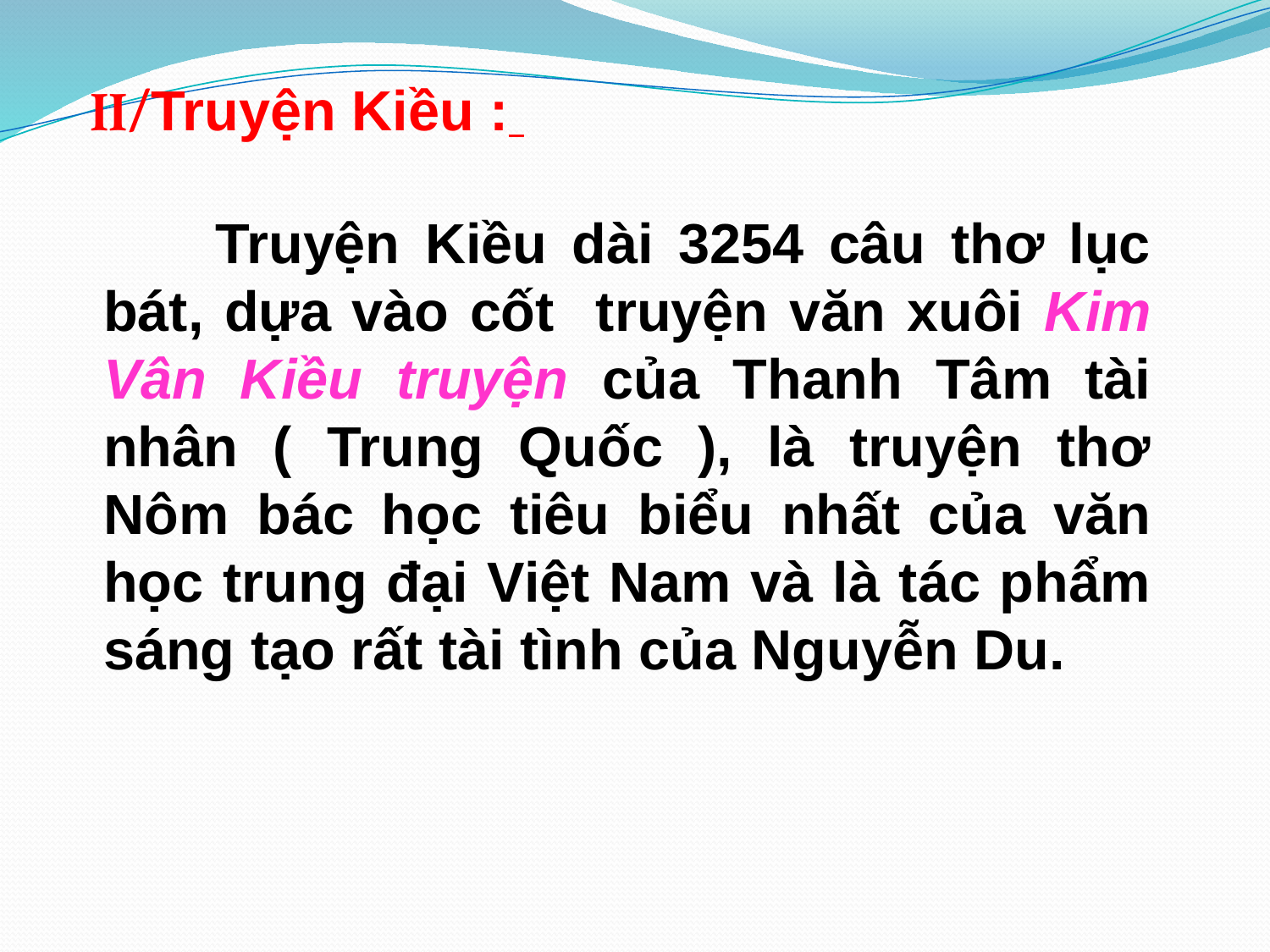

# II/Truyện Kiều :
      Truyện Kiều dài 3254 câu thơ lục bát, dựa vào cốt  truyện văn xuôi Kim Vân Kiều truyện của Thanh Tâm tài nhân ( Trung Quốc ), là truyện thơ Nôm bác học tiêu biểu nhất của văn học trung đại Việt Nam và là tác phẩm sáng tạo rất tài tình của Nguyễn Du.